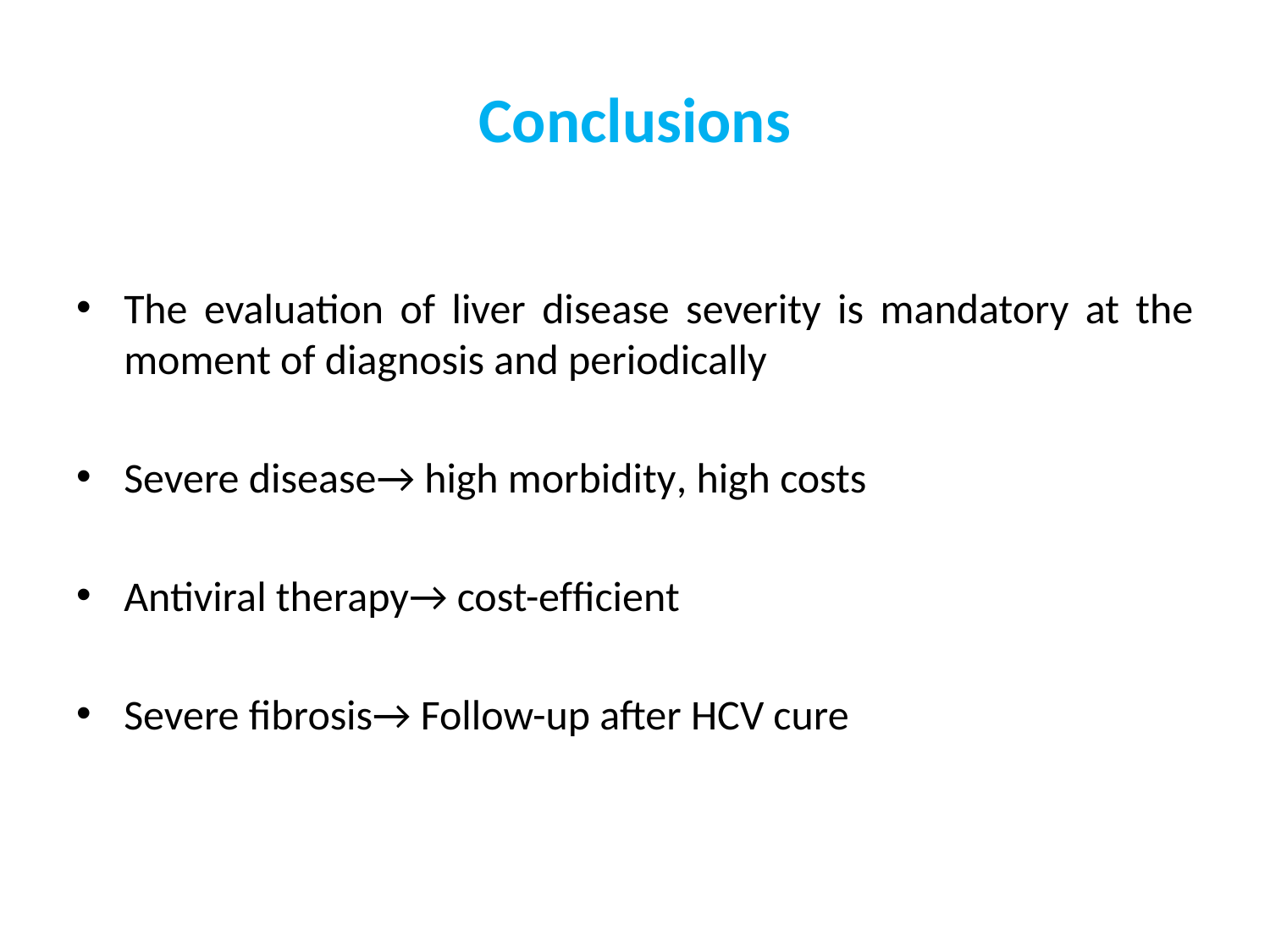

# Conclusions
The evaluation of liver disease severity is mandatory at the moment of diagnosis and periodically

Severe disease→ high morbidity, high costs

Antiviral therapy→ cost-efficient

Severe fibrosis→ Follow-up after HCV cure